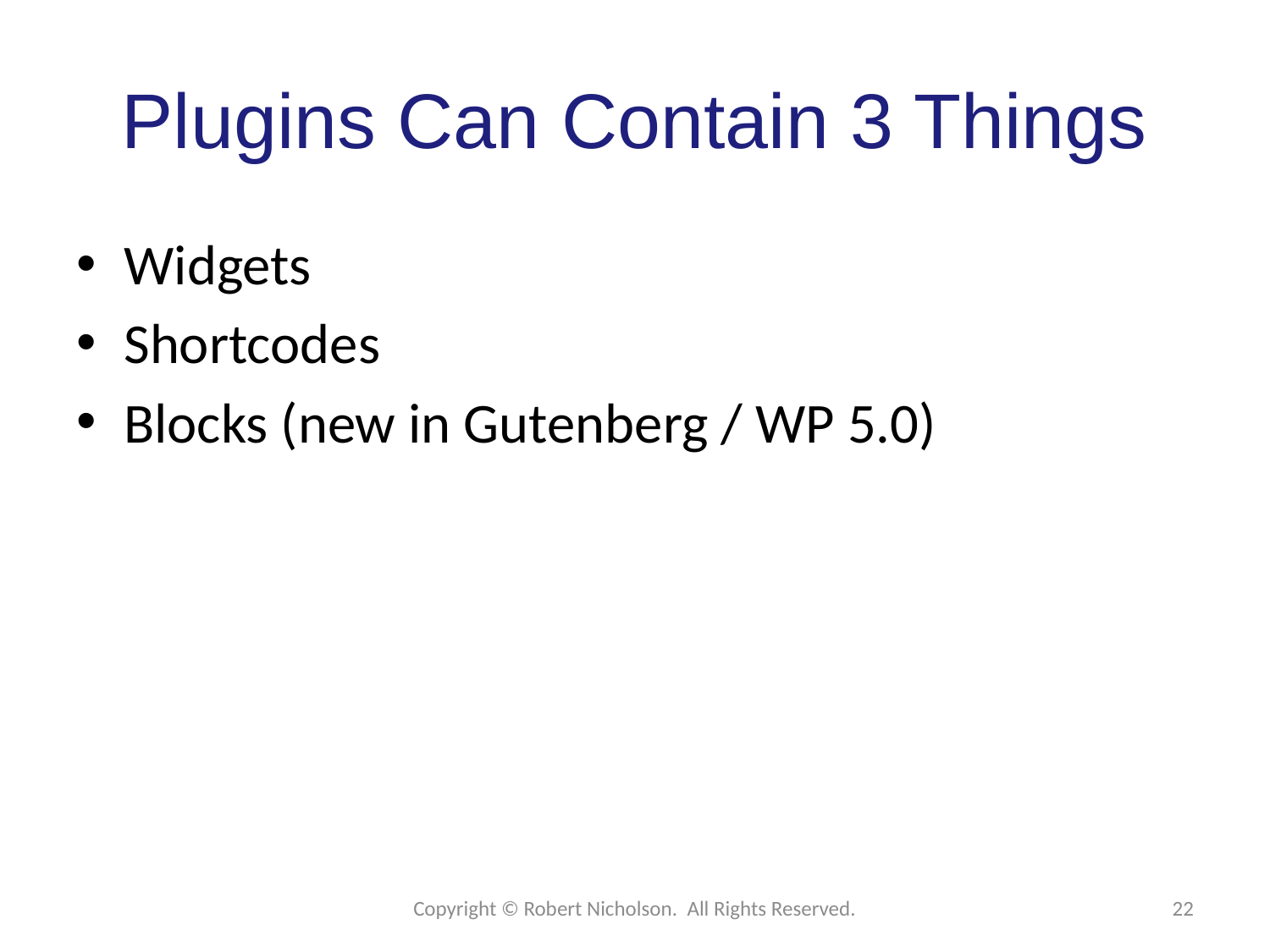

# Plugins Can Contain 3 Things
Widgets
Shortcodes
Blocks (new in Gutenberg / WP 5.0)

Copyright © Robert Nicholson.  All Rights Reserved.
22